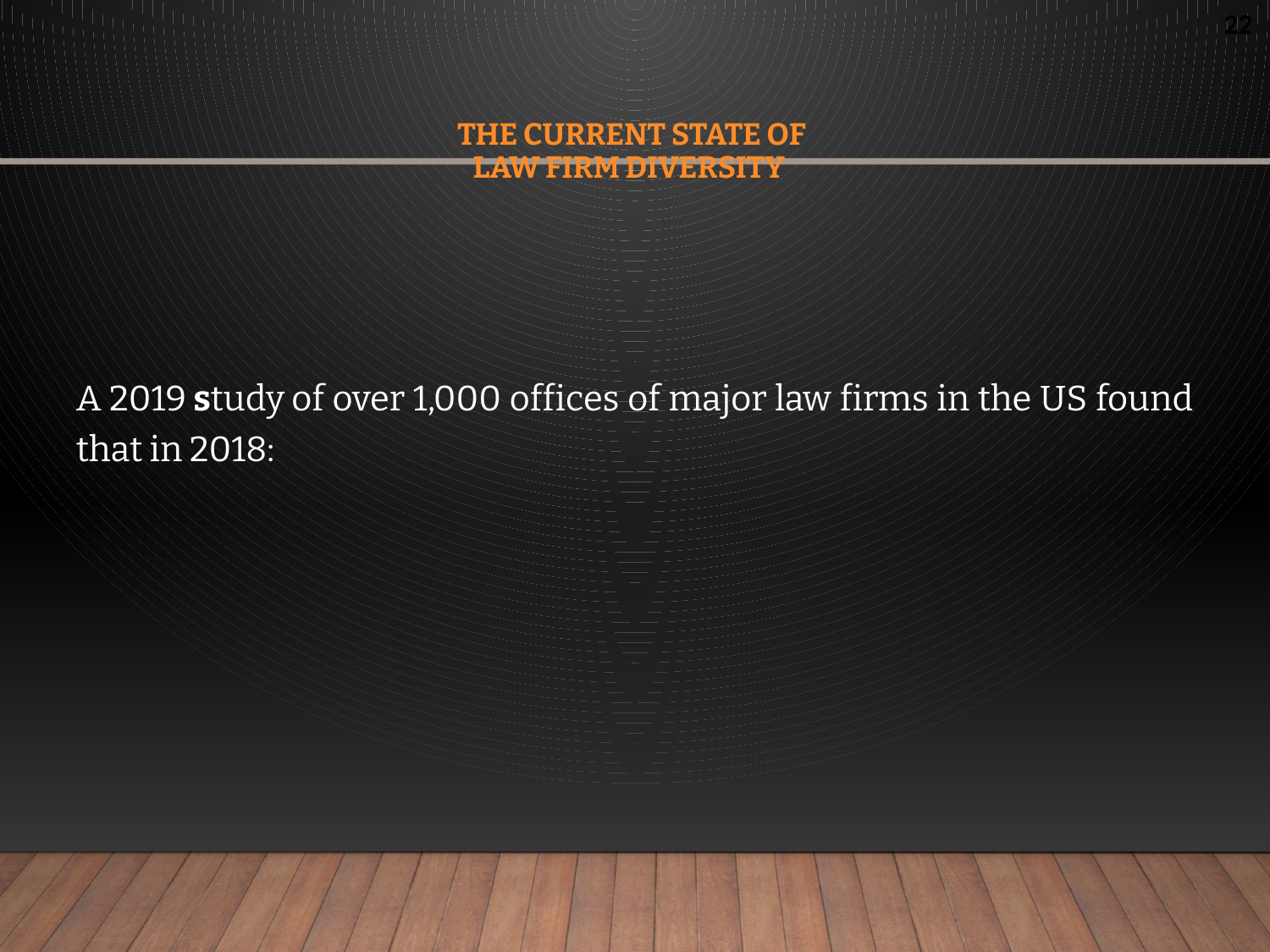

# The CURRENT STATE OF LAW FIRM DIVERSITY

A 2019 study of over 1,000 offices of major law firms in the US found that in 2018: